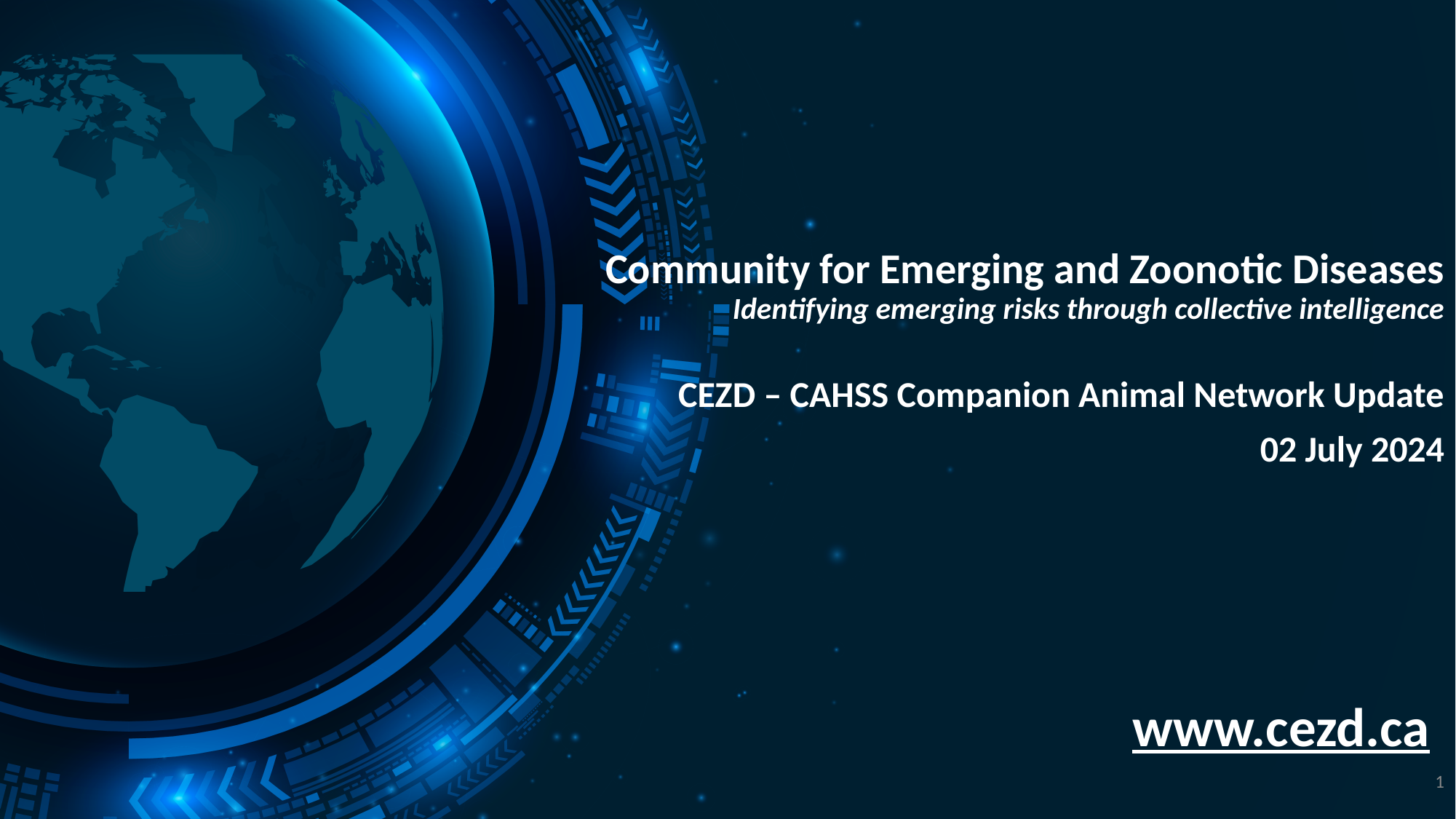

# Community for Emerging and Zoonotic Diseases Identifying emerging risks through collective intelligence
CEZD – CAHSS Companion Animal Network Update
02 July 2024
www.cezd.ca
1